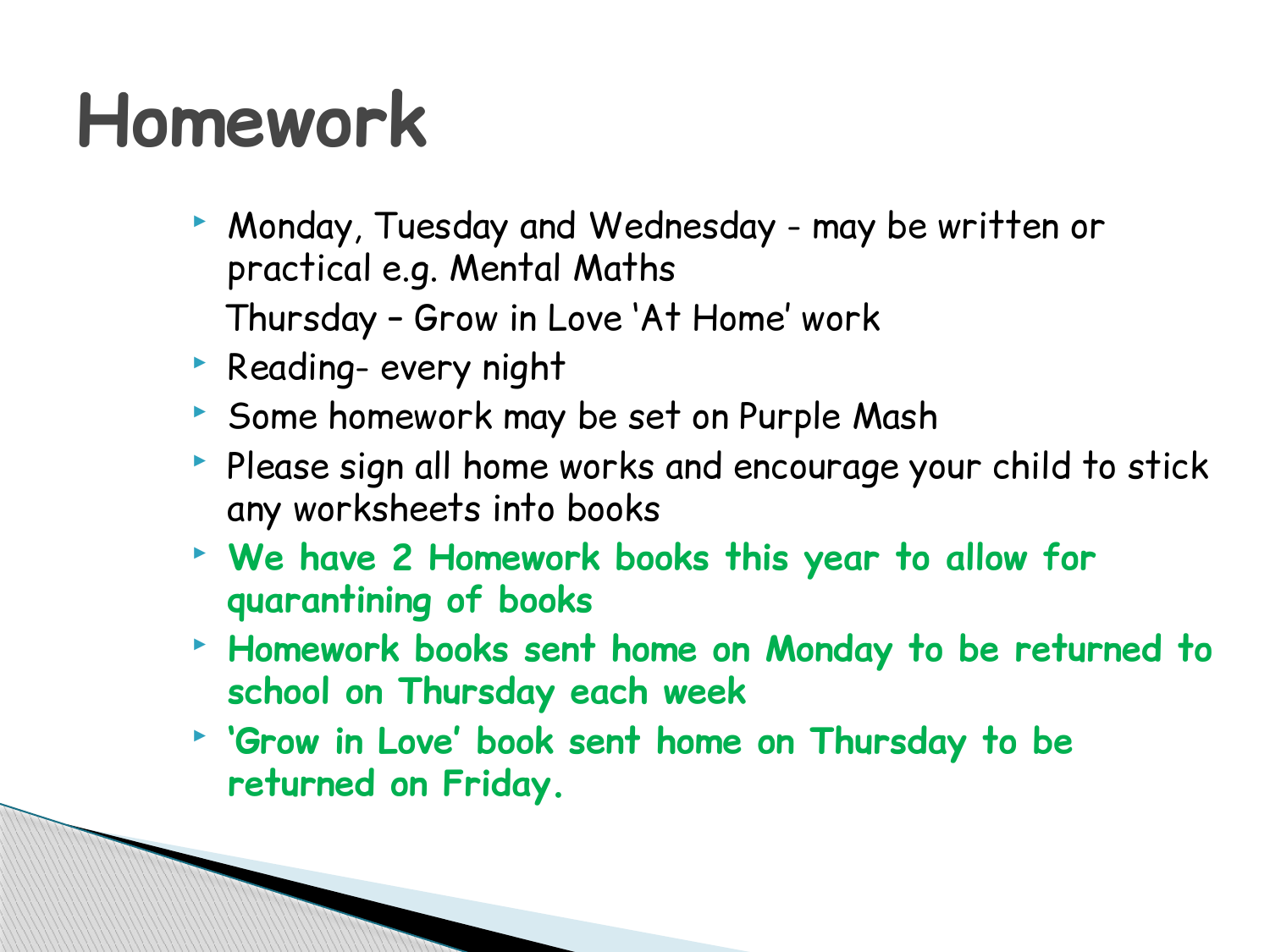

# Homework
Monday, Tuesday and Wednesday - may be written or practical e.g. Mental Maths
   Thursday – Grow in Love ‘At Home’ work
Reading- every night
Some homework may be set on Purple Mash
Please sign all home works and encourage your child to stick any worksheets into books
We have 2 Homework books this year to allow for quarantining of books
Homework books sent home on Monday to be returned to school on Thursday each week
‘Grow in Love’ book sent home on Thursday to be returned on Friday.